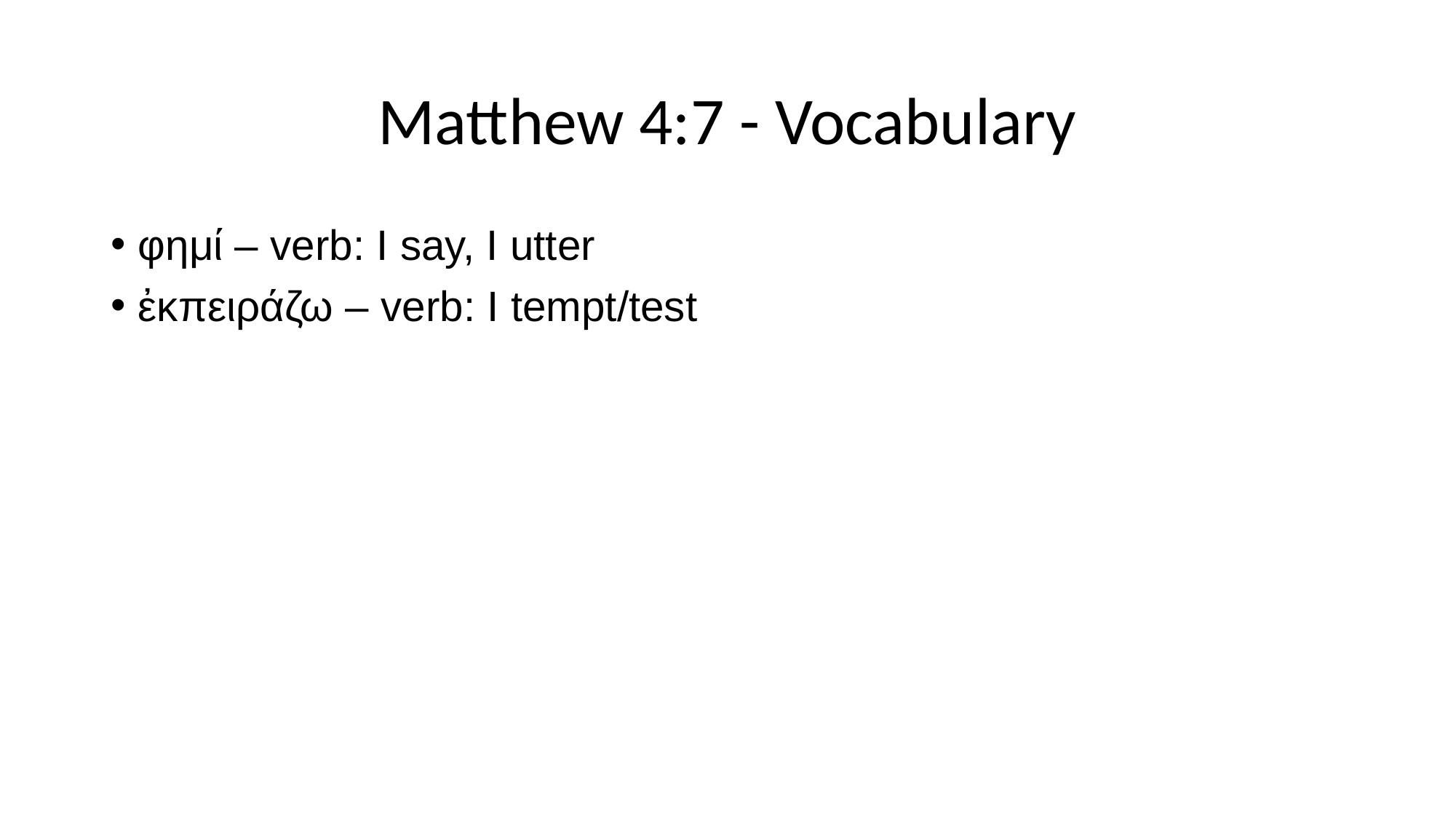

# Matthew 4:7 - Vocabulary
φημί – verb: I say, I utter
ἐκπειράζω – verb: I tempt/test